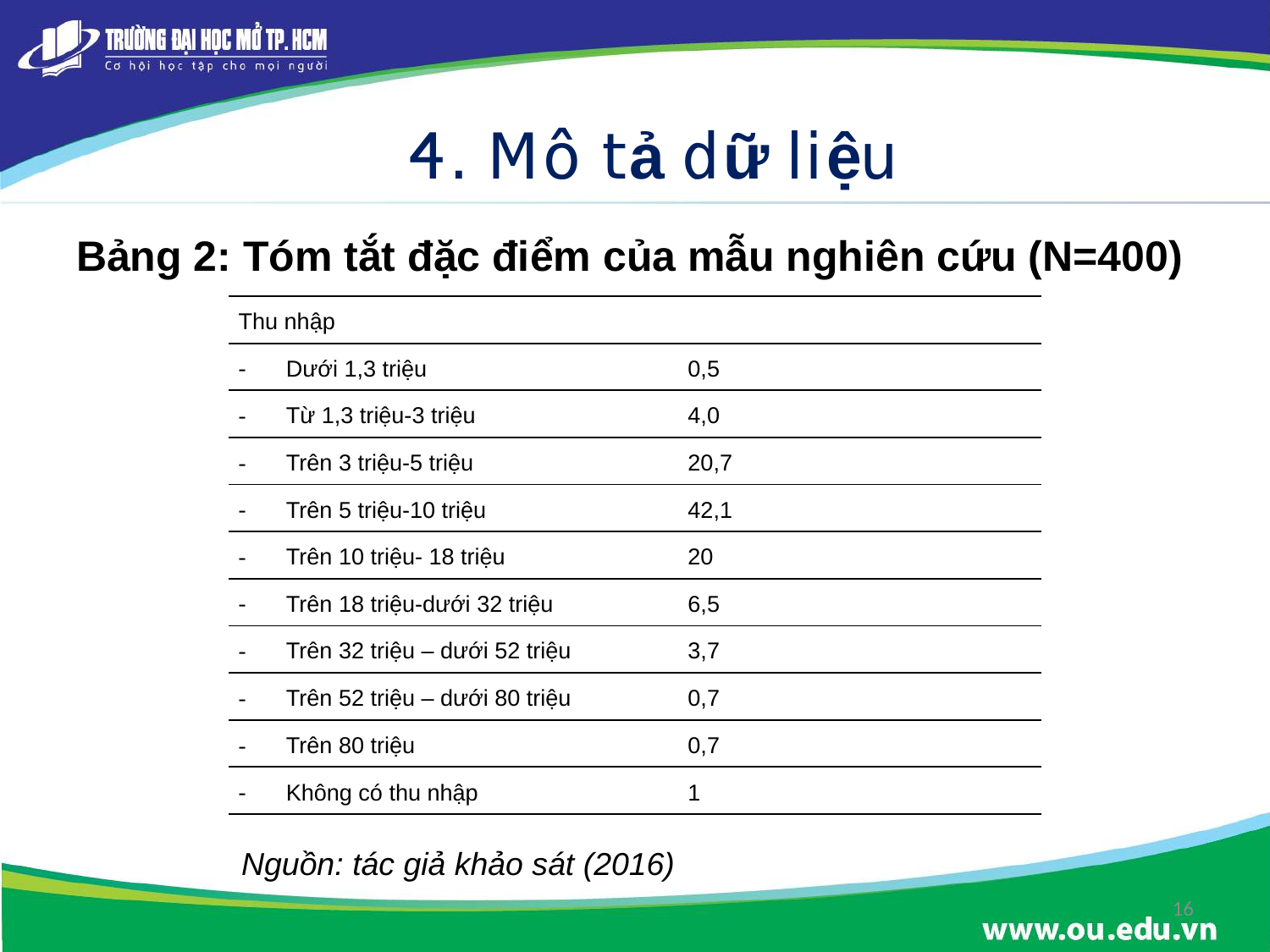

# 4. Mô tả dữ liệu
Bảng 2: Tóm tắt đặc điểm của mẫu nghiên cứu (N=400)

| Thu nhập |  |  |
| --- | --- | --- |
| Dưới 1,3 triệu | 0,5 |  |
| Từ 1,3 triệu-3 triệu | 4,0 |  |
| Trên 3 triệu-5 triệu | 20,7 |  |
| Trên 5 triệu-10 triệu | 42,1 |  |
| Trên 10 triệu- 18 triệu | 20 |  |
| Trên 18 triệu-dưới 32 triệu | 6,5 |  |
| Trên 32 triệu – dưới 52 triệu | 3,7 |  |
| Trên 52 triệu – dưới 80 triệu | 0,7 |  |
| Trên 80 triệu | 0,7 |  |
| Không có thu nhập | 1 |  |
Nguồn: tác giả khảo sát (2016)
16